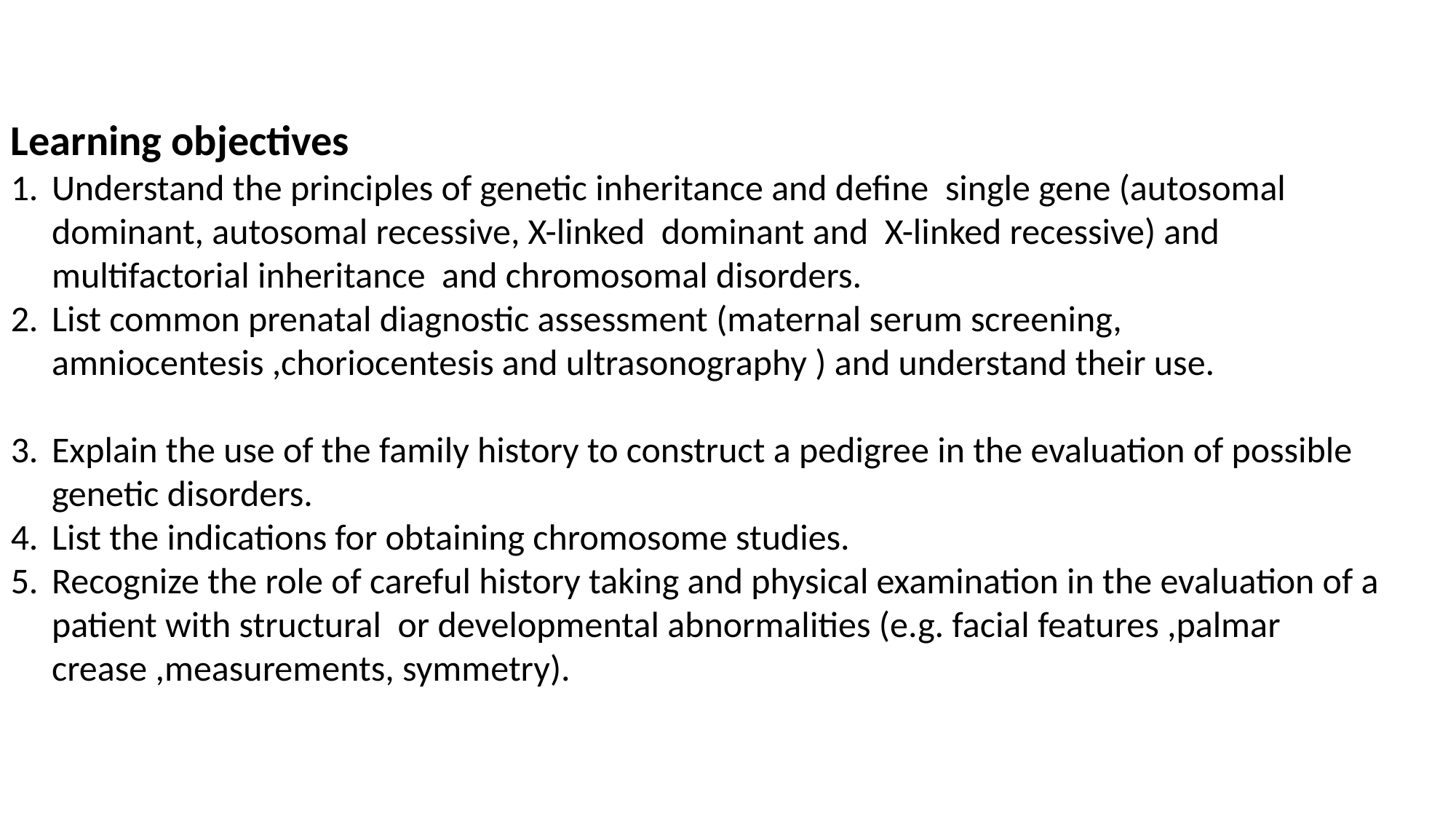

LEARNING OBJECTIVES:
Learning objectives
Understand the principles of genetic inheritance and define  single gene (autosomal dominant, autosomal recessive, X-linked  dominant and  X-linked recessive) and multifactorial inheritance  and chromosomal disorders.
List common prenatal diagnostic assessment (maternal serum screening, amniocentesis ,choriocentesis and ultrasonography ) and understand their use.

Explain the use of the family history to construct a pedigree in the evaluation of possible genetic disorders.
List the indications for obtaining chromosome studies.
Recognize the role of careful history taking and physical examination in the evaluation of a patient with structural  or developmental abnormalities (e.g. facial features ,palmar crease ,measurements, symmetry).